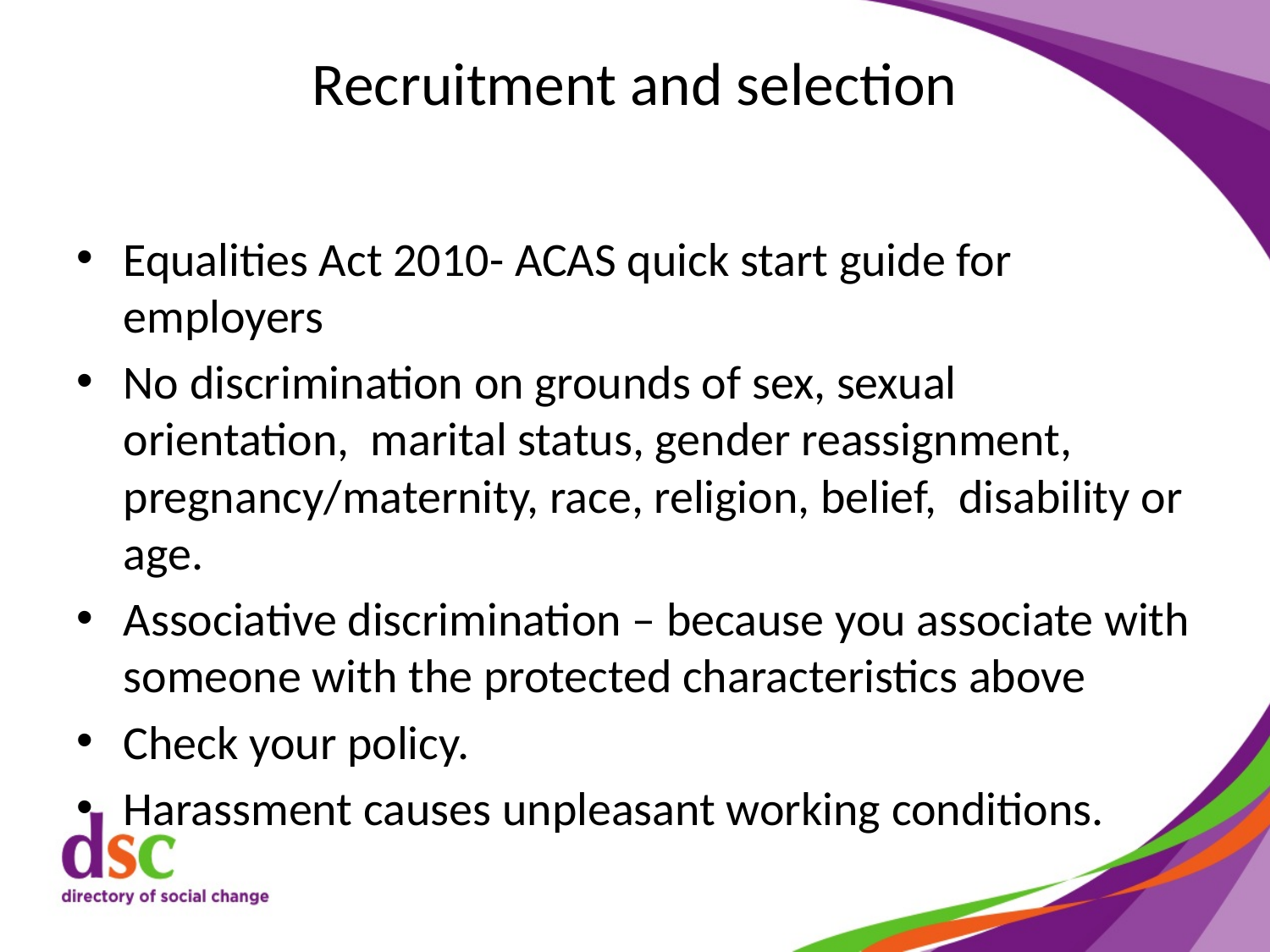

# Recruitment and selection
Equalities Act 2010- ACAS quick start guide for employers
No discrimination on grounds of sex, sexual orientation,  marital status, gender reassignment, pregnancy/maternity, race, religion, belief,  disability or age.
Associative discrimination – because you associate with someone with the protected characteristics above
Check your policy.
Harassment causes unpleasant working conditions.